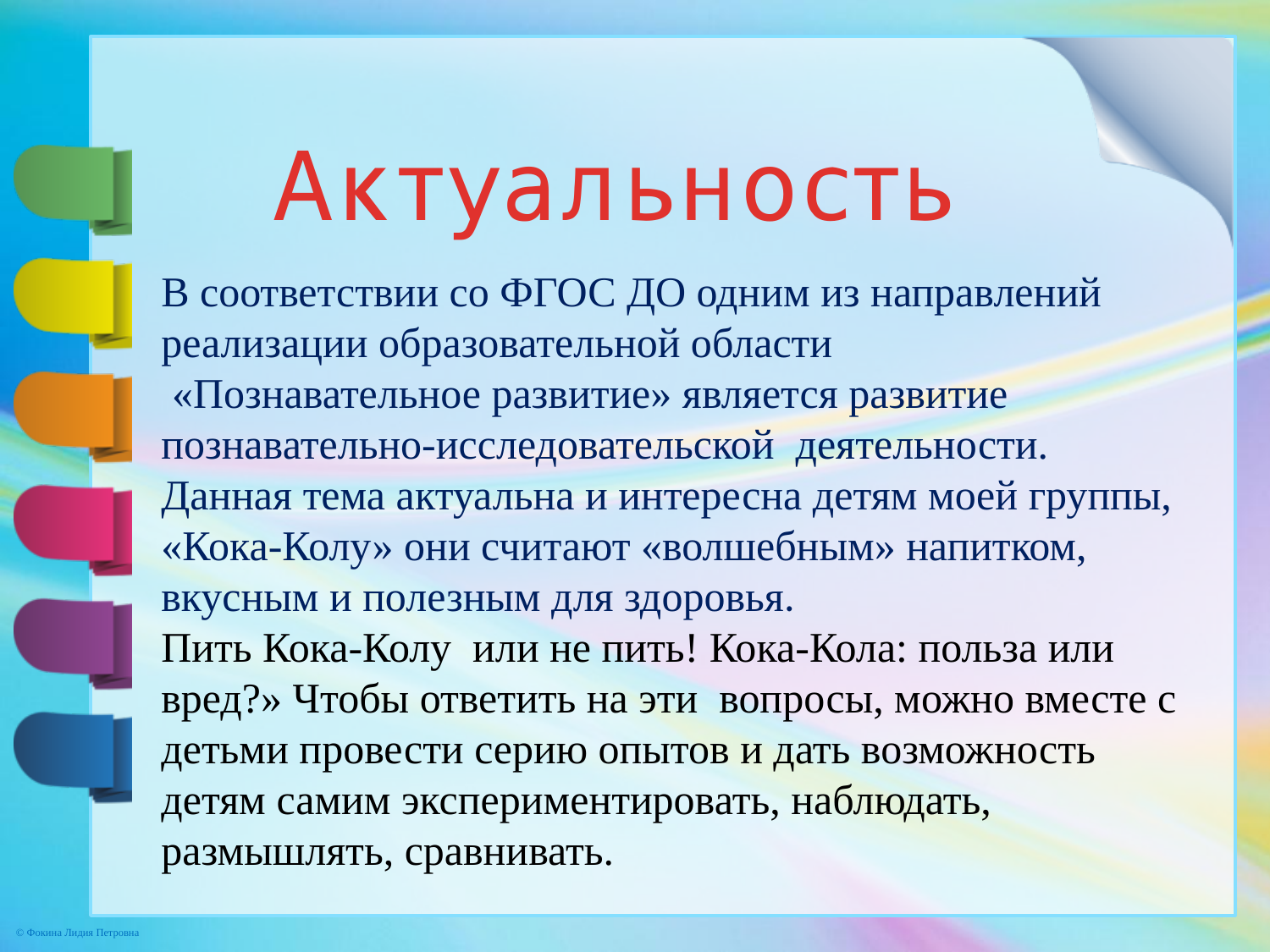

Актуальность
В соответствии со ФГОС ДО одним из направлений
реализации образовательной области
 «Познавательное развитие» является развитие познавательно-исследовательской  деятельности.
Данная тема актуальна и интересна детям моей группы, «Кока-Колу» они считают «волшебным» напитком, вкусным и полезным для здоровья.
Пить Кока-Колу  или не пить! Кока-Кола: польза или вред?» Чтобы ответить на эти  вопросы, можно вместе с детьми провести серию опытов и дать возможность детям самим экспериментировать, наблюдать, размышлять, сравнивать.